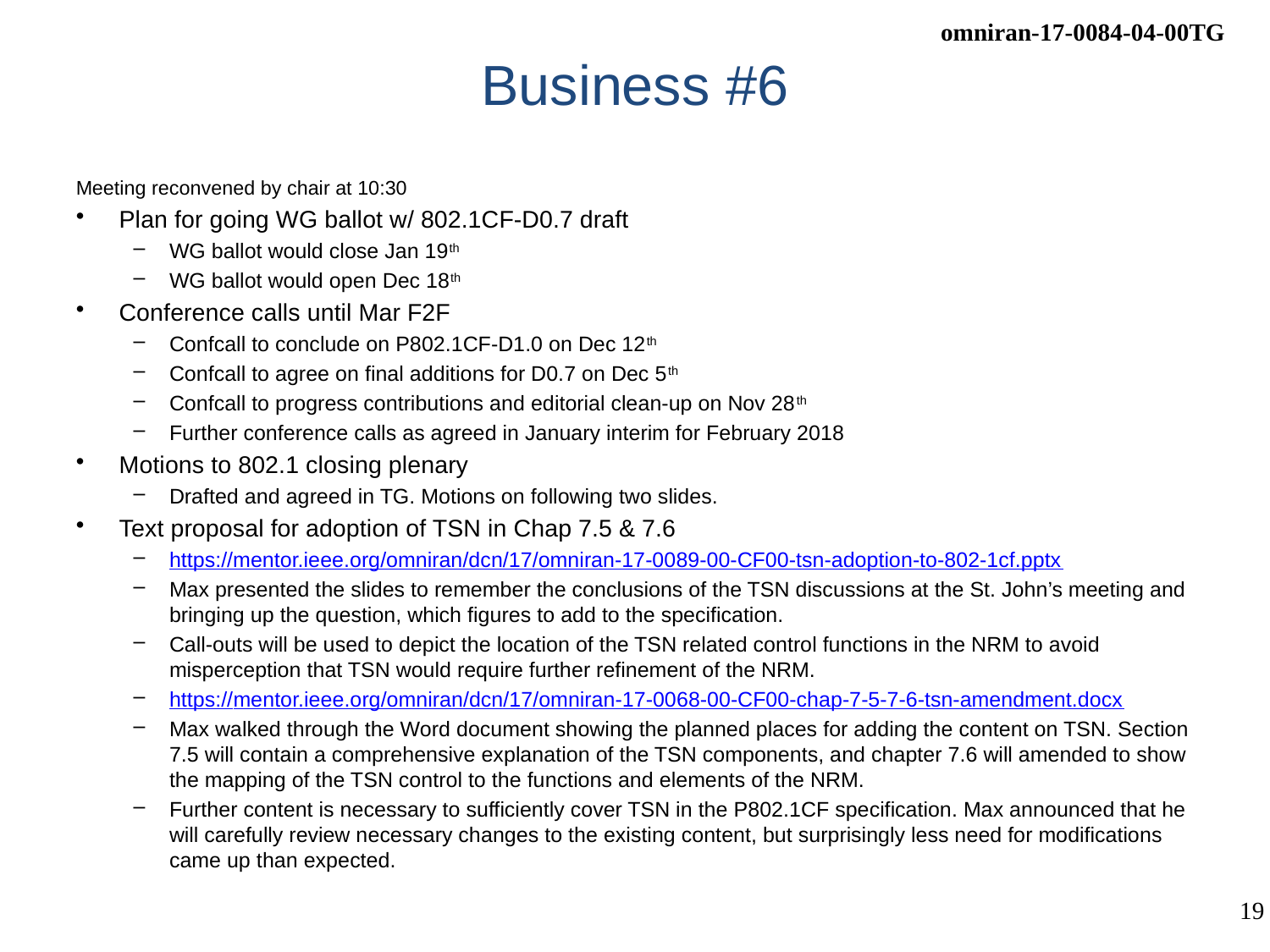

# Business #6
Meeting reconvened by chair at 10:30
Plan for going WG ballot w/ 802.1CF-D0.7 draft
WG ballot would close Jan 19th
WG ballot would open Dec 18th
Conference calls until Mar F2F
Confcall to conclude on P802.1CF-D1.0 on Dec 12th
Confcall to agree on final additions for D0.7 on Dec 5th
Confcall to progress contributions and editorial clean-up on Nov 28th
Further conference calls as agreed in January interim for February 2018
Motions to 802.1 closing plenary
Drafted and agreed in TG. Motions on following two slides.
Text proposal for adoption of TSN in Chap 7.5 & 7.6
https://mentor.ieee.org/omniran/dcn/17/omniran-17-0089-00-CF00-tsn-adoption-to-802-1cf.pptx
Max presented the slides to remember the conclusions of the TSN discussions at the St. John’s meeting and bringing up the question, which figures to add to the specification.
Call-outs will be used to depict the location of the TSN related control functions in the NRM to avoid misperception that TSN would require further refinement of the NRM.
https://mentor.ieee.org/omniran/dcn/17/omniran-17-0068-00-CF00-chap-7-5-7-6-tsn-amendment.docx
Max walked through the Word document showing the planned places for adding the content on TSN. Section 7.5 will contain a comprehensive explanation of the TSN components, and chapter 7.6 will amended to show the mapping of the TSN control to the functions and elements of the NRM.
Further content is necessary to sufficiently cover TSN in the P802.1CF specification. Max announced that he will carefully review necessary changes to the existing content, but surprisingly less need for modifications came up than expected.